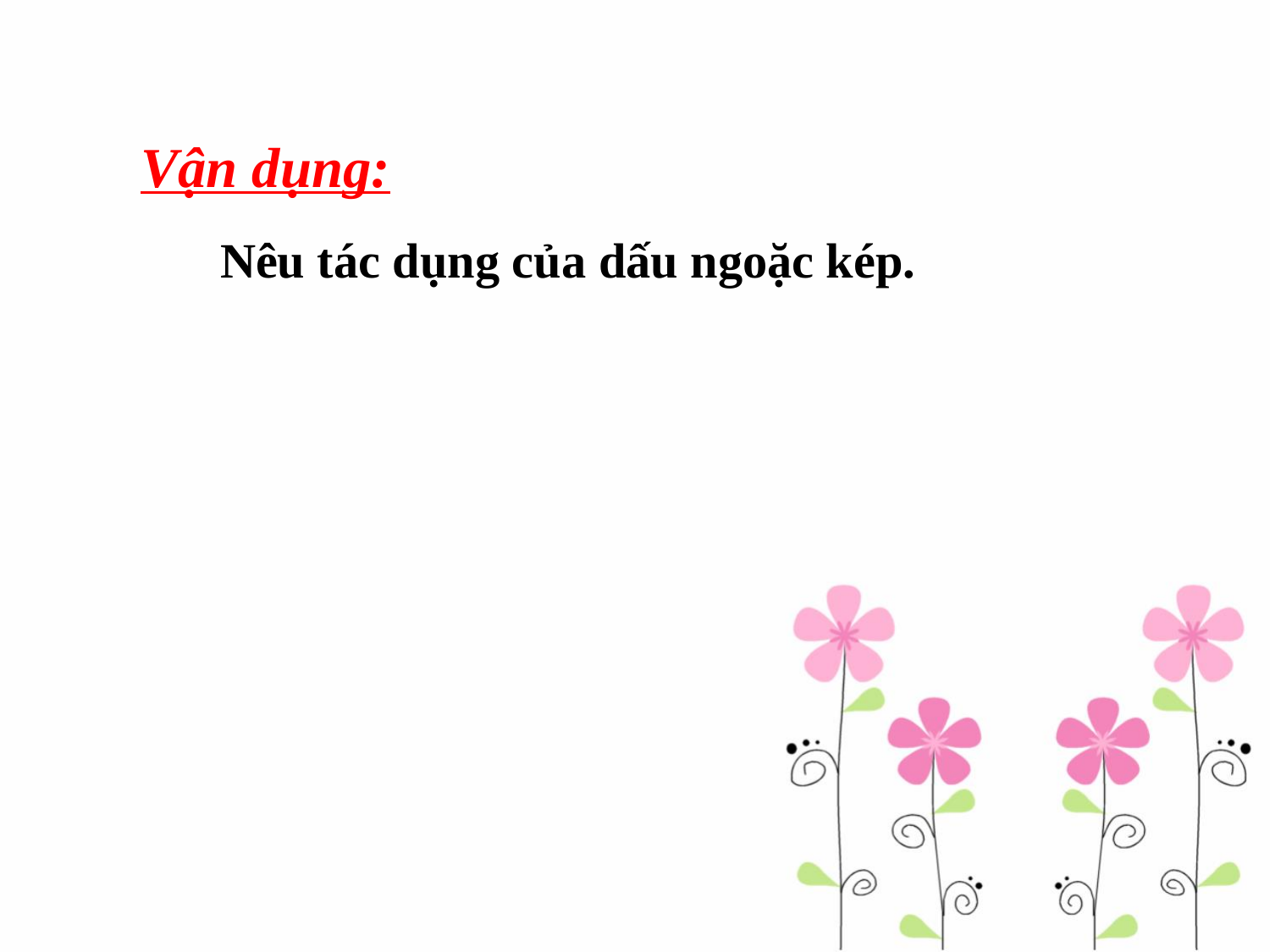

Vận dụng:
    Nêu tác dụng của dấu ngoặc kép.